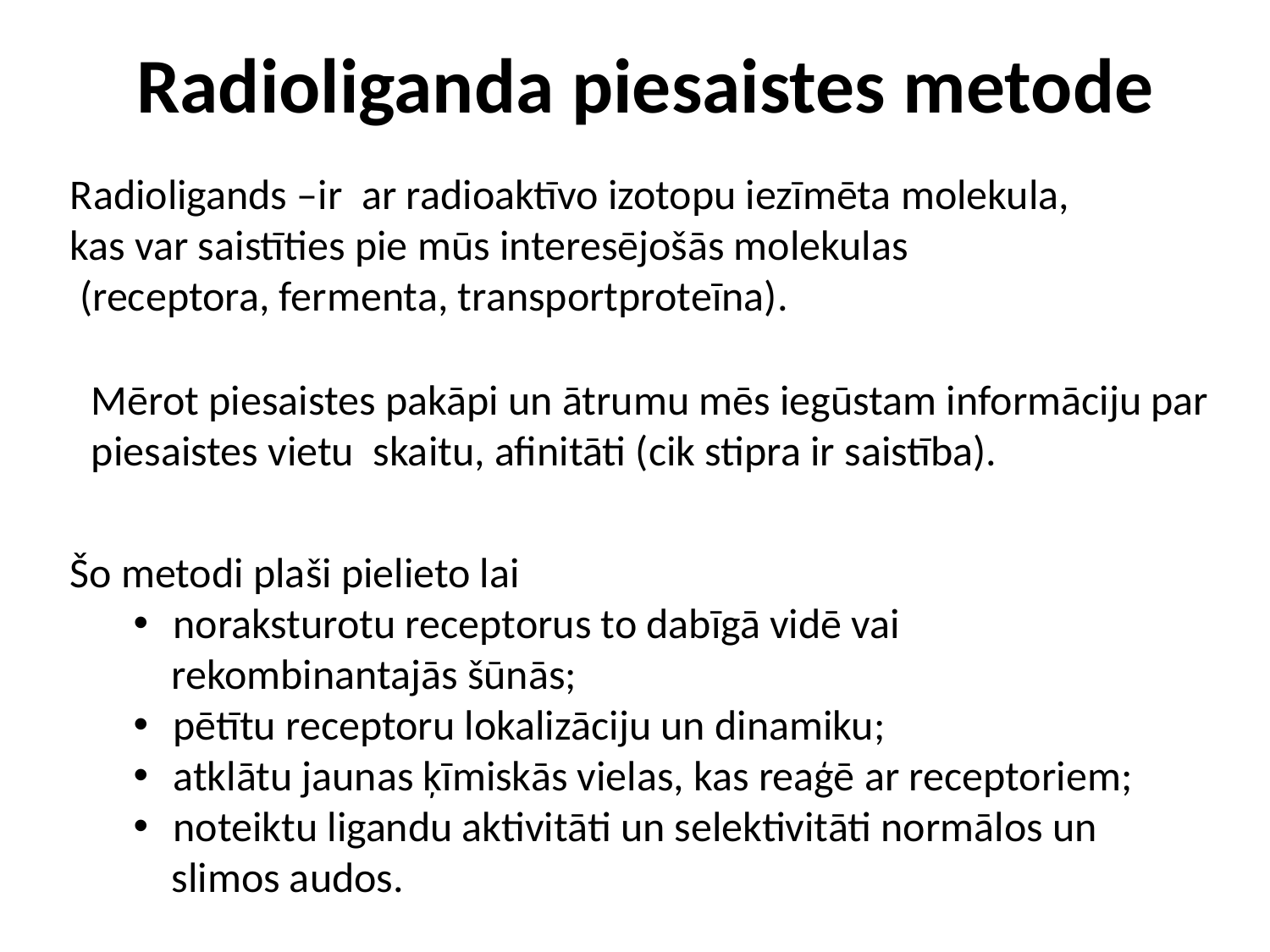

# Radioliganda piesaistes metode
Radioligands –ir  ar radioaktīvo izotopu iezīmēta molekula,
kas var saistīties pie mūs interesējošās molekulas
 (receptora, fermenta, transportproteīna).

Mērot piesaistes pakāpi un ātrumu mēs iegūstam informāciju par
piesaistes vietu  skaitu, afinitāti (cik stipra ir saistība).
Šo metodi plaši pielieto lai
noraksturotu receptorus to dabīgā vidē vai
    rekombinantajās šūnās;
pētītu receptoru lokalizāciju un dinamiku;
atklātu jaunas ķīmiskās vielas, kas reaģē ar receptoriem;
noteiktu ligandu aktivitāti un selektivitāti normālos un
    slimos audos.